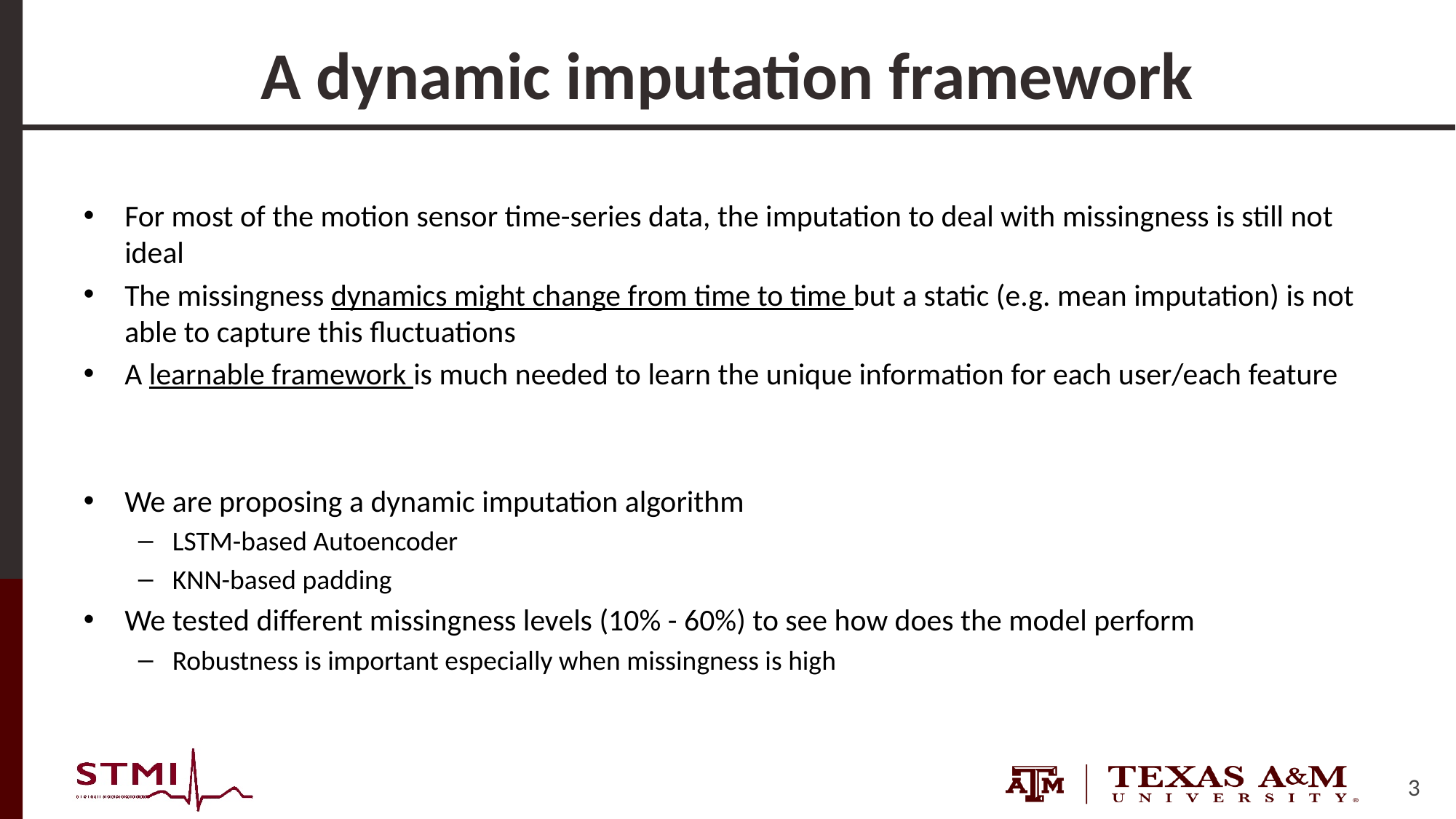

# A dynamic imputation framework
For most of the motion sensor time-series data, the imputation to deal with missingness is still not ideal
The missingness dynamics might change from time to time but a static (e.g. mean imputation) is not able to capture this fluctuations
A learnable framework is much needed to learn the unique information for each user/each feature

We are proposing a dynamic imputation algorithm
LSTM-based Autoencoder
KNN-based padding
We tested different missingness levels (10% - 60%) to see how does the model perform
Robustness is important especially when missingness is high

3